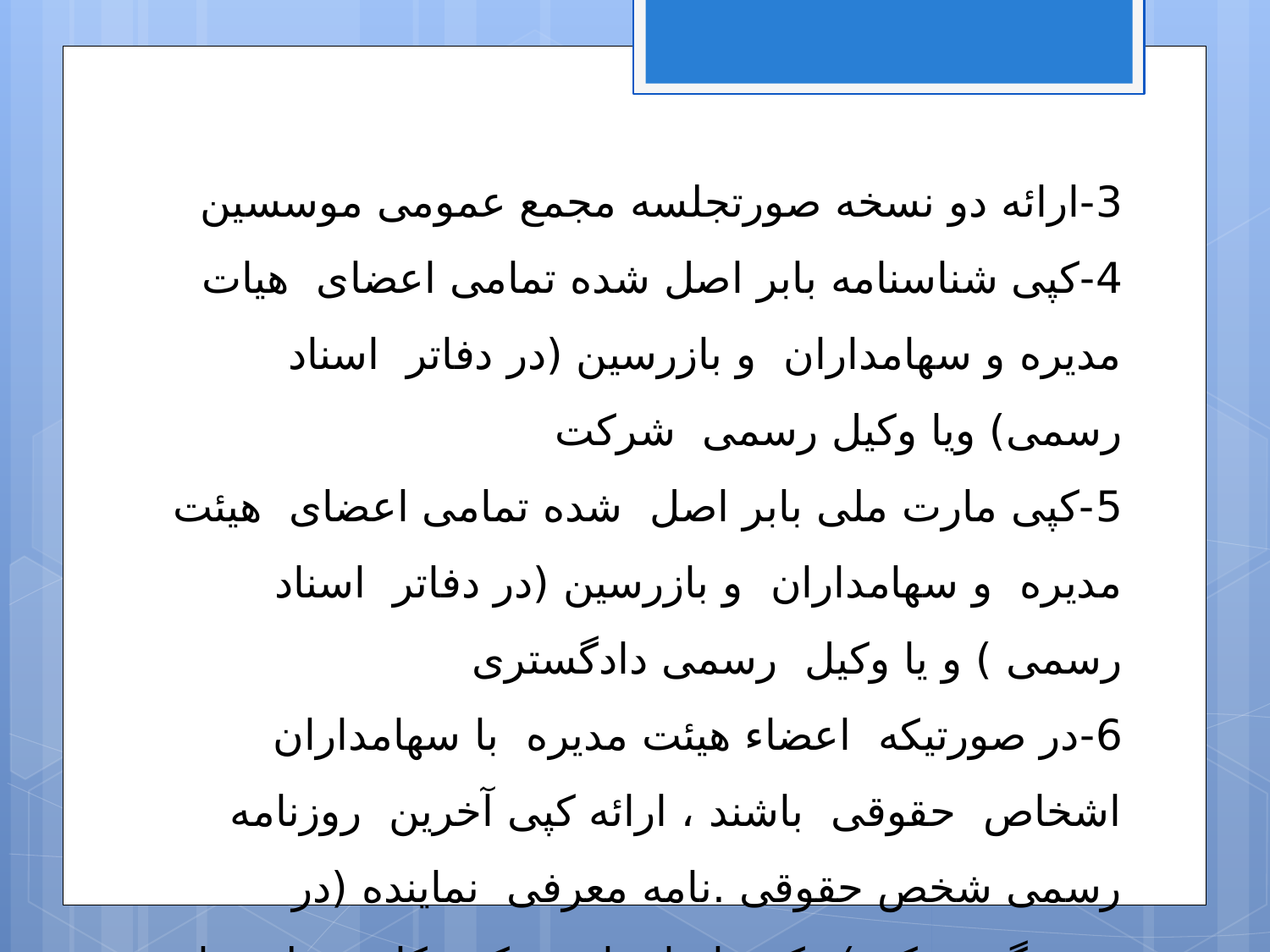

3-ارائه دو نسخه صورتجلسه مجمع عمومی موسسین
4-کپی شناسنامه بابر اصل شده تمامی اعضای  هیات مدیره و سهامداران  و بازرسین (در دفاتر  اسناد رسمی) ویا وکیل رسمی  شرکت
5-کپی مارت ملی بابر اصل  شده تمامی اعضای  هیئت مدیره  و سهامداران  و بازرسین (در دفاتر  اسناد رسمی ) و یا وکیل  رسمی دادگستری
6-در صورتیکه  اعضاء هیئت مدیره  با سهامداران اشخاص  حقوقی  باشند ، ارائه کپی آخرین  روزنامه رسمی شخص حقوقی .نامه معرفی  نماینده (در سربرگ شرکت) وکپی اساسنامه و کپی کارت ملی  بابر اصل شده  نماینده  شخص حقوقی